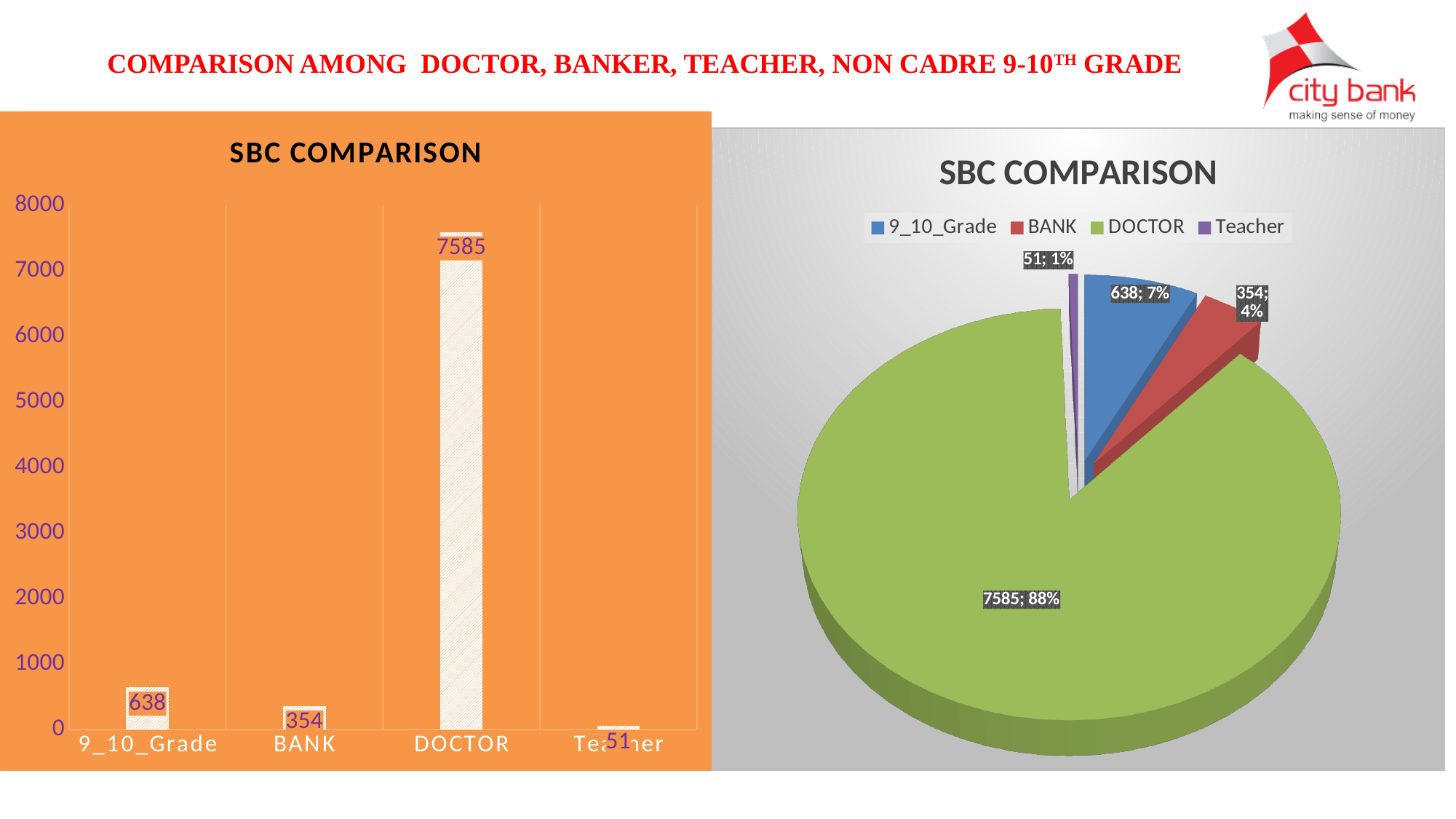

COMPARISON AMONG  DOCTOR, BANKER, TEACHER, NON CADRE 9-10TH GRADE

### Chart: SBC COMPARISON

| Category |  |
|---|---|
| 9_10_Grade | 638.0 |
| BANK | 354.0 |
| DOCTOR | 7585.0 |
| Teacher | 51.0 |

[unsupported chart]